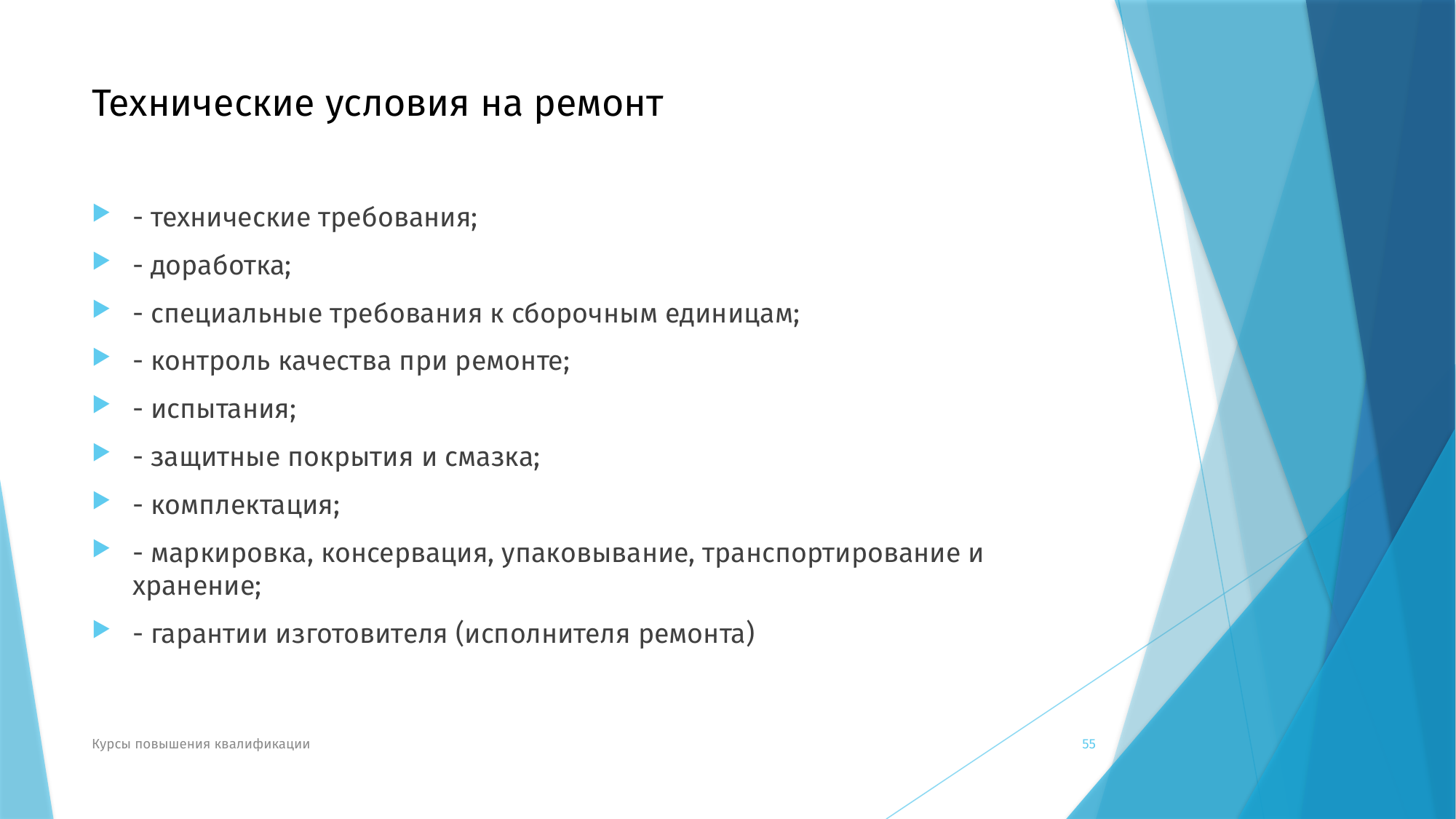

# Технические условия на ремонт
- технические требования;
- доработка;
- специальные требования к сборочным единицам;
- контроль качества при ремонте;
- испытания;
- защитные покрытия и смазка;
- комплектация;
- маркировка, консервация, упаковывание, транспортирование и хранение;
- гарантии изготовителя (исполнителя ремонта)
Курсы повышения квалификации
55